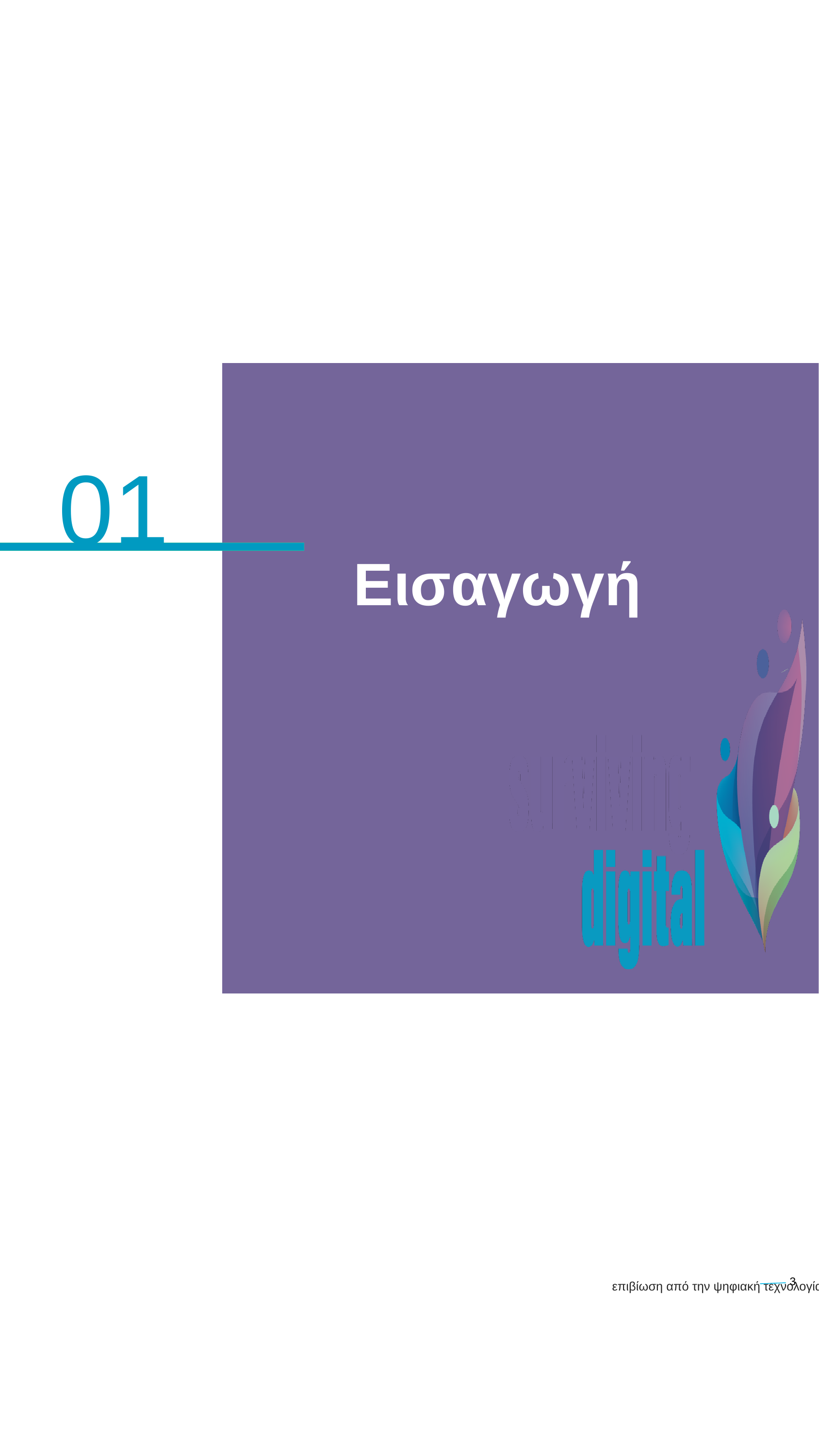

01
Εισαγωγή

3
επιβίωση από την ψηφιακή τεχνολογία